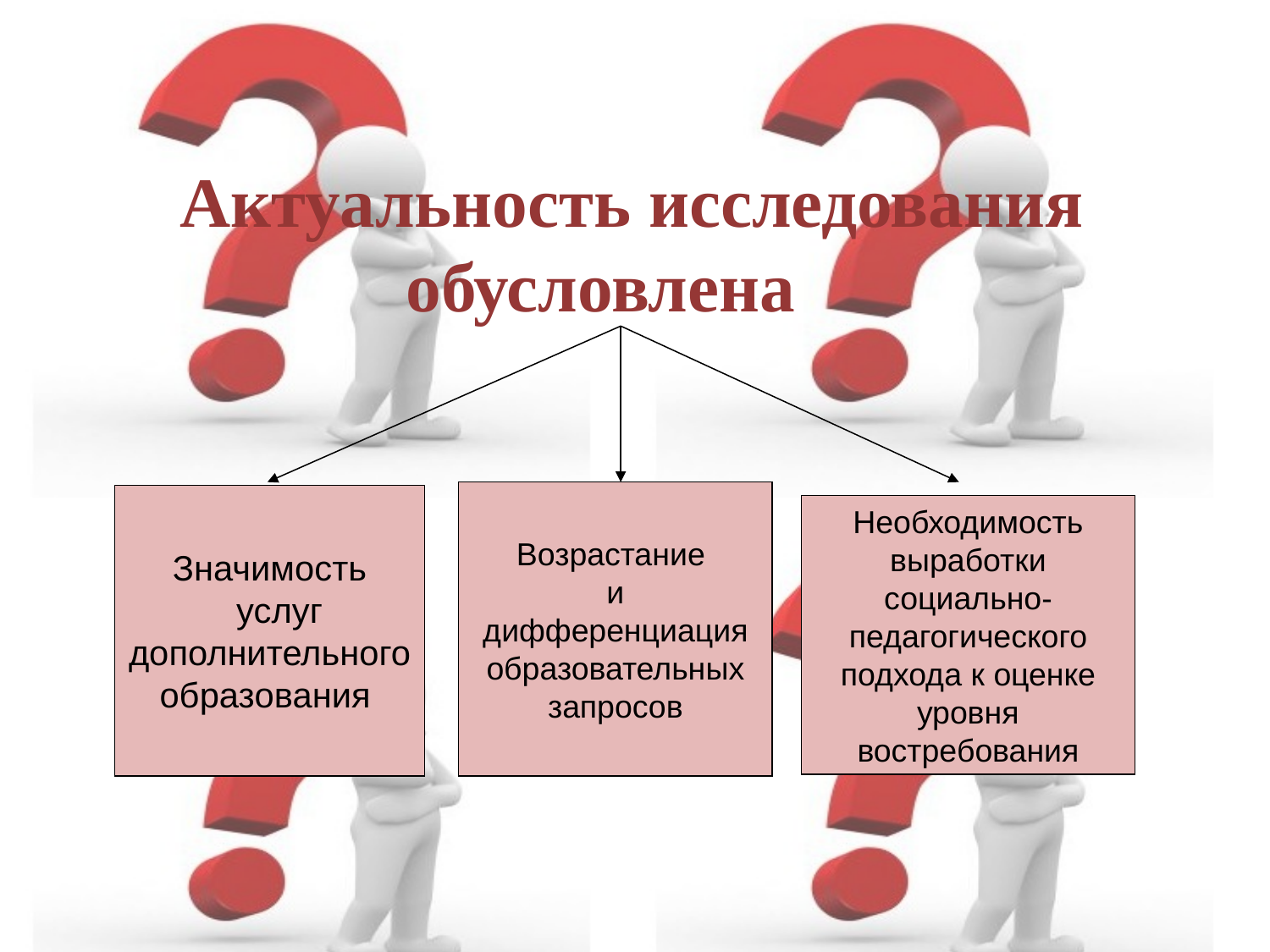

Актуальность исследования обусловлена
Возрастание
и дифференциация
образовательных запросов
Значимость
  услуг дополнительного образования
Необходимость выработки
социально-педагогического
подхода к оценке
уровня востребования